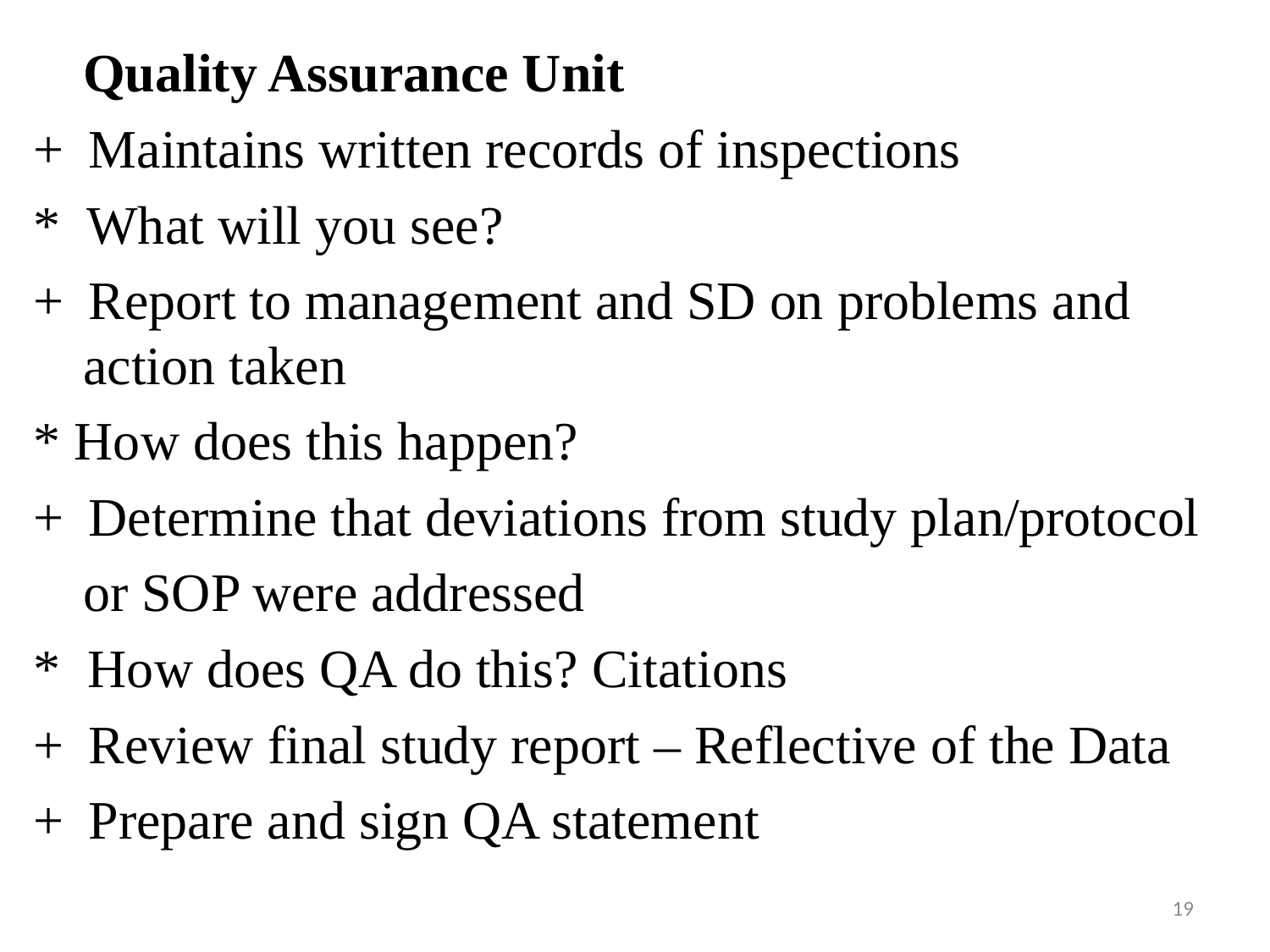

Quality Assurance Unit
+  Maintains written records of inspections
*  What will you see?
+  Report to management and SD on problems and action taken
* How does this happen?
+  Determine that deviations from study plan/protocol
	or SOP were addressed
*  How does QA do this? Citations
+  Review final study report – Reflective of the Data
+  Prepare and sign QA statement

19